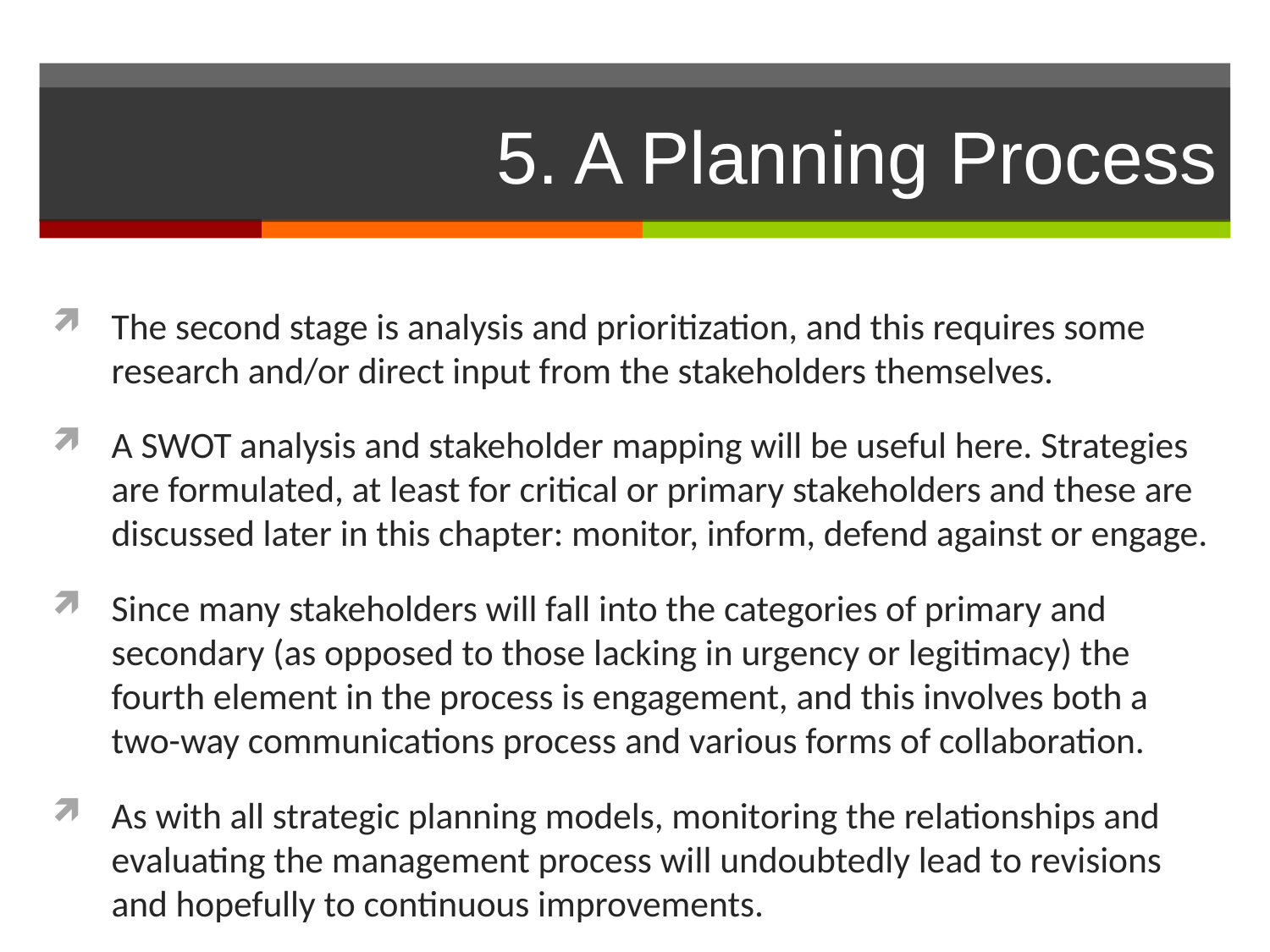

# 5. A Planning Process
The second stage is analysis and prioritization, and this requires some research and/or direct input from the stakeholders themselves.
A SWOT analysis and stakeholder mapping will be useful here. Strategies are formulated, at least for critical or primary stakeholders and these are discussed later in this chapter: monitor, inform, defend against or engage.
Since many stakeholders will fall into the categories of primary and secondary (as opposed to those lacking in urgency or legitimacy) the fourth element in the process is engagement, and this involves both a two-way communications process and various forms of collaboration.
As with all strategic planning models, monitoring the relationships and evaluating the management process will undoubtedly lead to revisions and hopefully to continuous improvements.